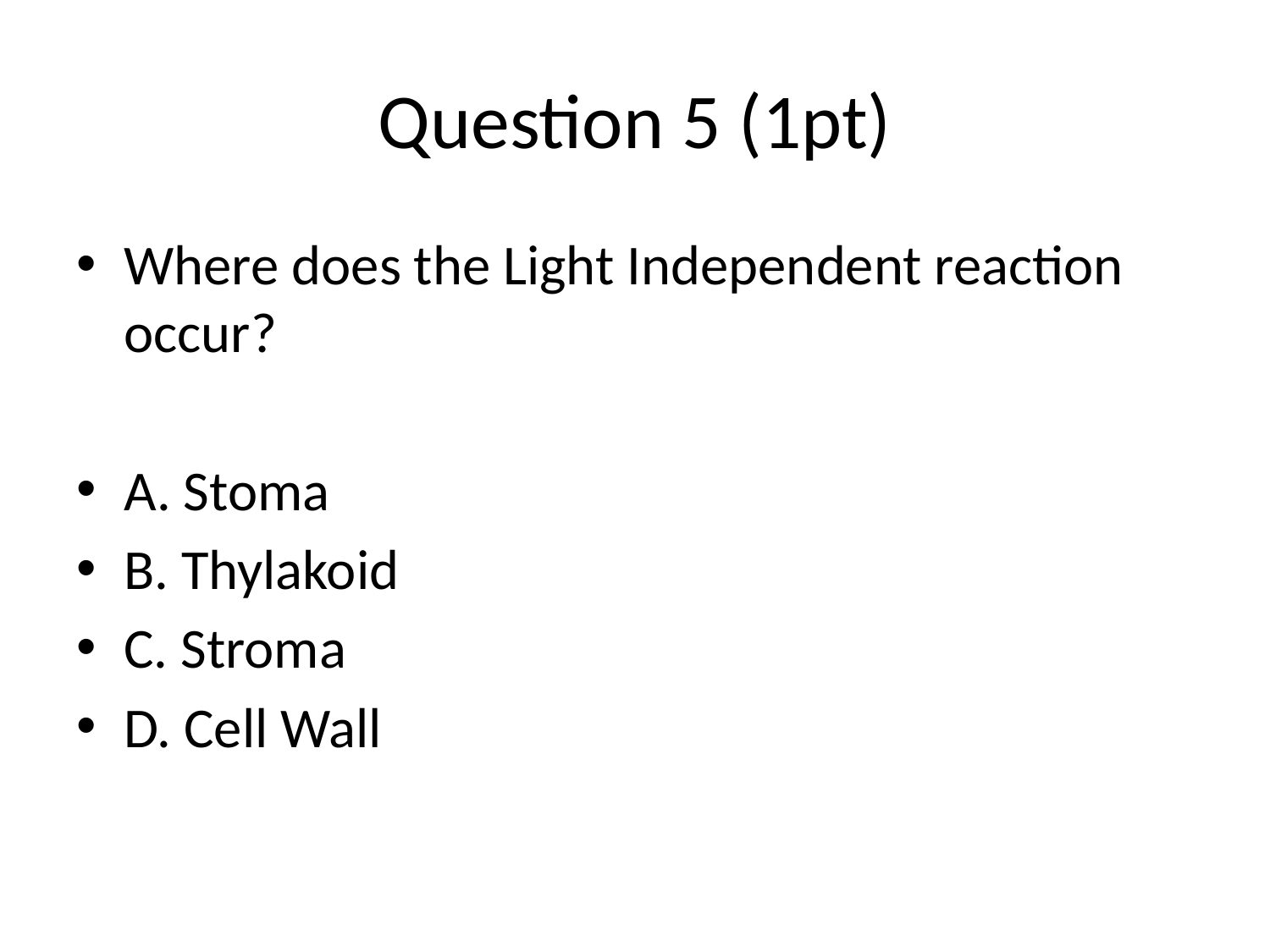

# Question 5 (1pt)
Where does the Light Independent reaction occur?

A. Stoma
B. Thylakoid
C. Stroma
D. Cell Wall